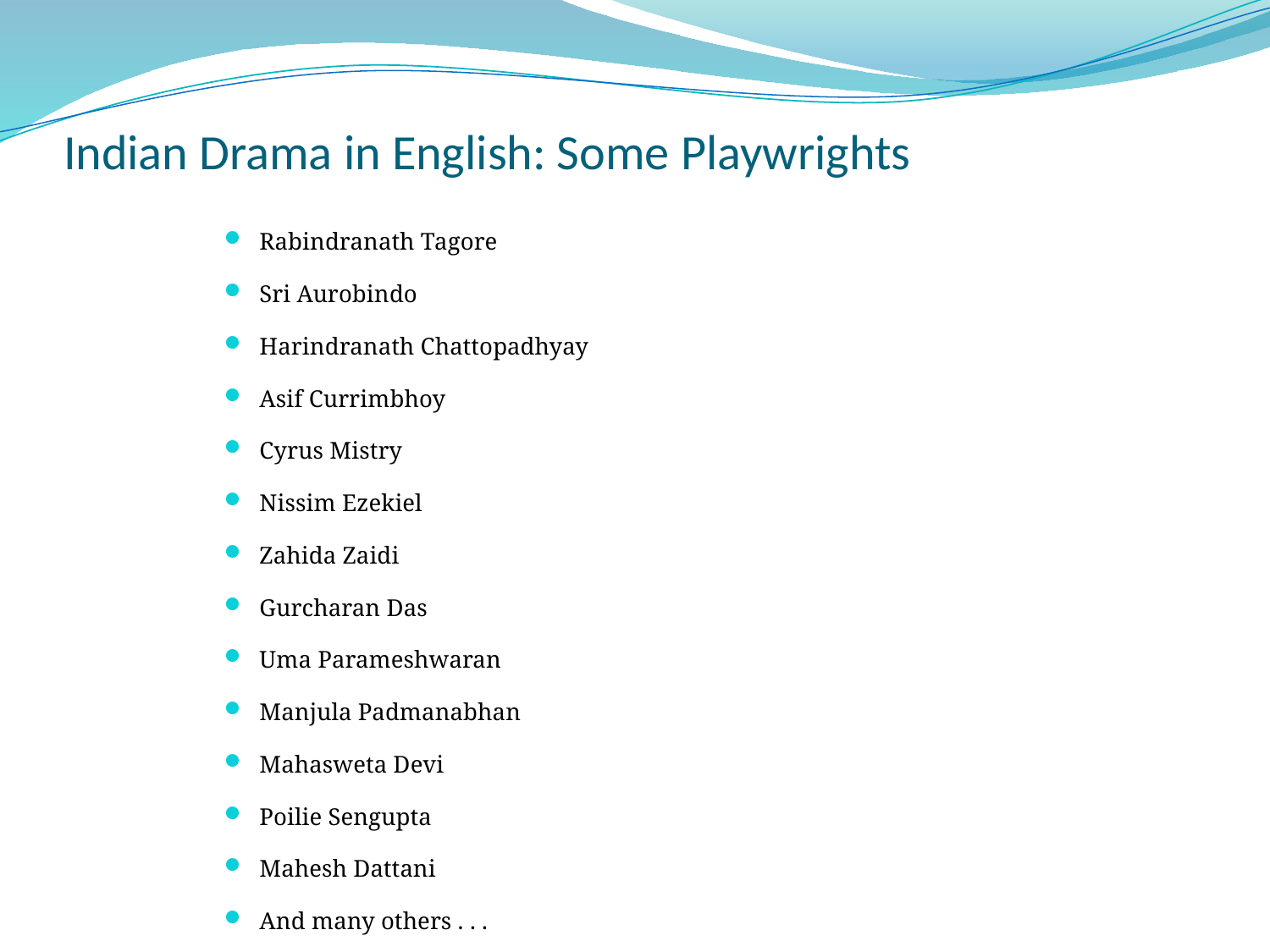

# Indian Drama in English: Some Playwrights
Rabindranath Tagore
Sri Aurobindo
Harindranath Chattopadhyay
Asif Currimbhoy
Cyrus Mistry
Nissim Ezekiel
Zahida Zaidi
Gurcharan Das
Uma Parameshwaran
Manjula Padmanabhan
Mahasweta Devi
Poilie Sengupta
Mahesh Dattani
And many others . . .